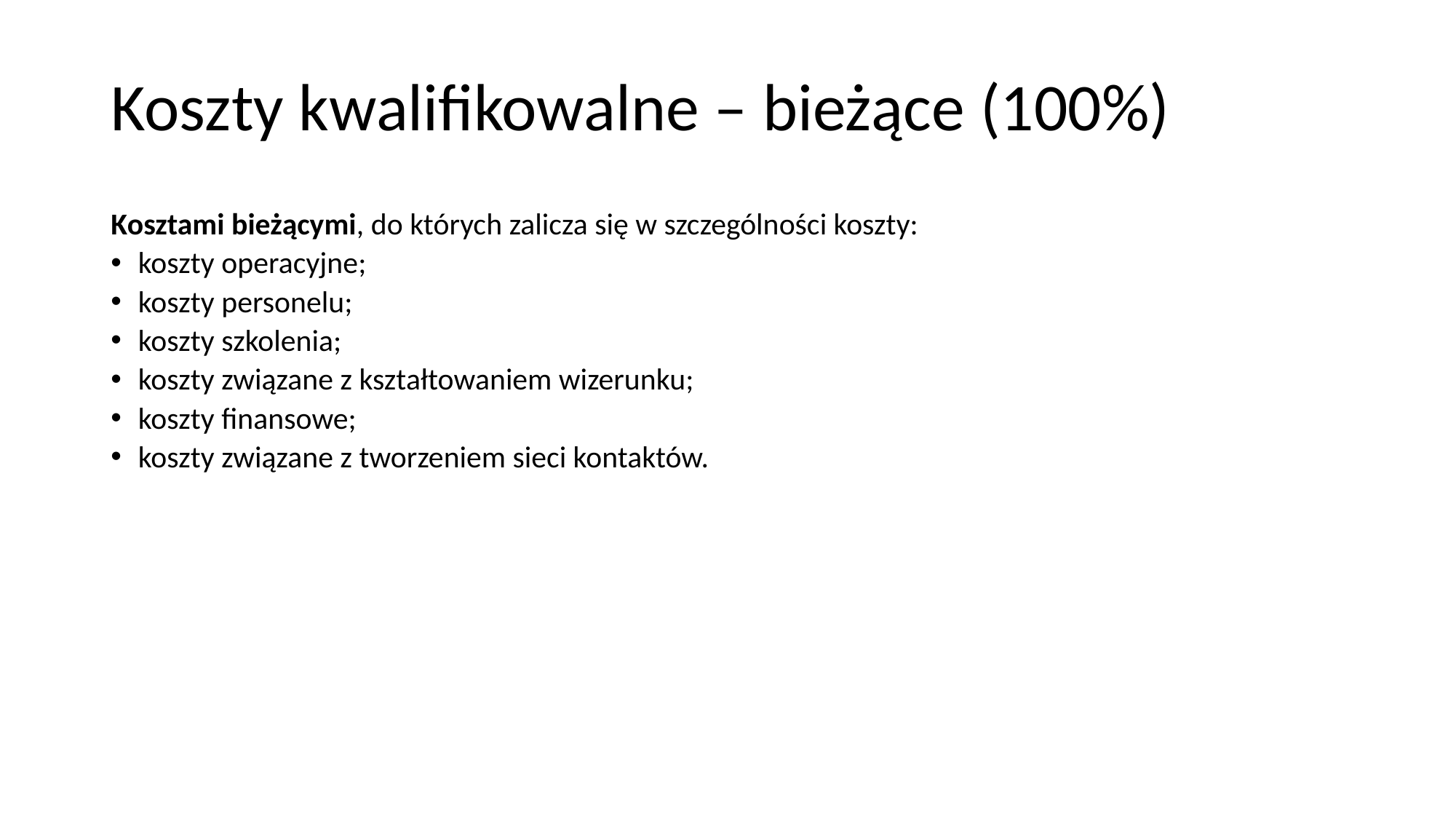

# Koszty kwalifikowalne – bieżące (100%)
Kosztami bieżącymi, do których zalicza się w szczególności koszty:
koszty operacyjne;
koszty personelu;
koszty szkolenia;
koszty związane z kształtowaniem wizerunku;
koszty finansowe;
koszty związane z tworzeniem sieci kontaktów.